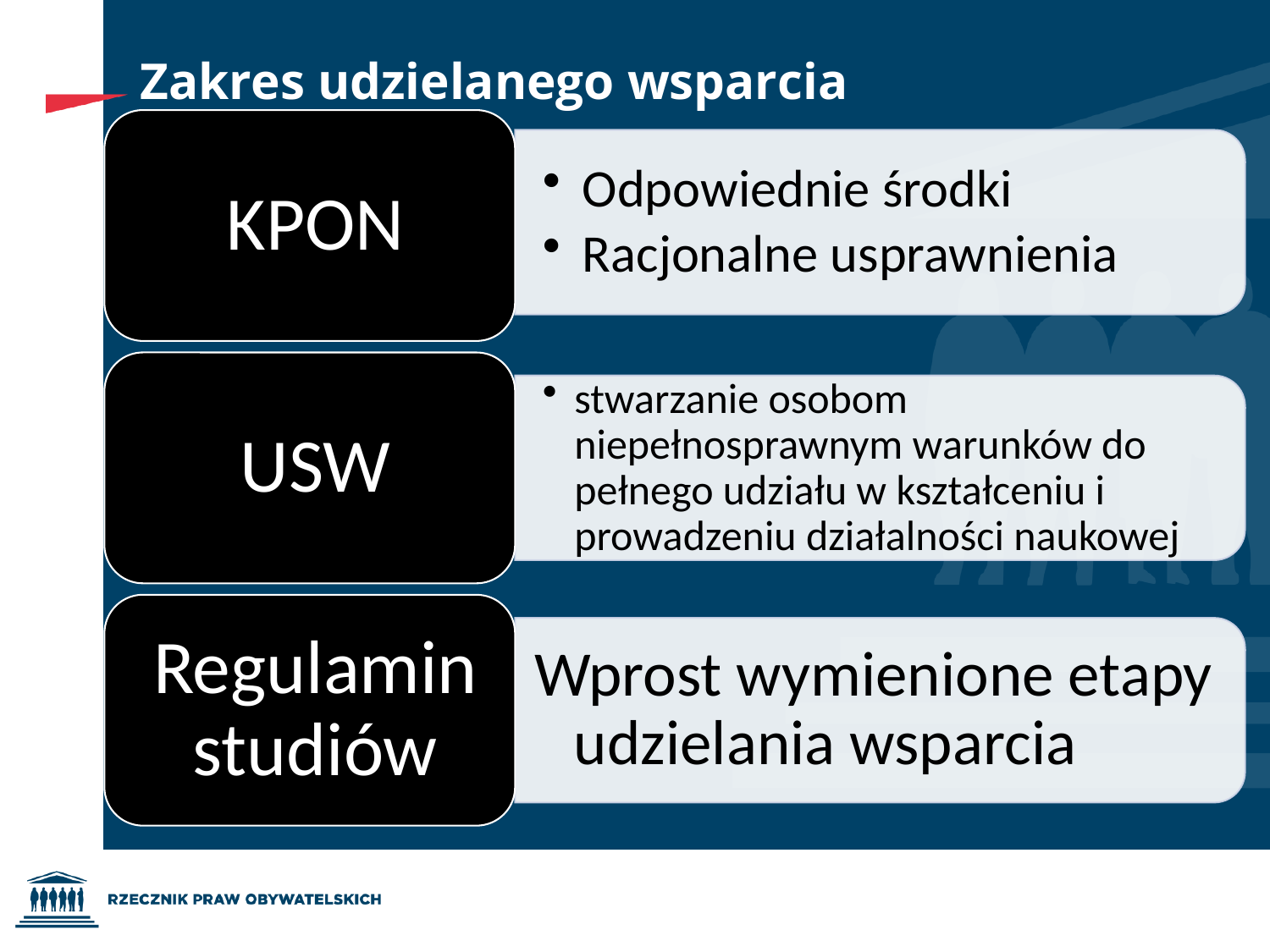

# Zakres udzielanego wsparcia
Odpowiednie środki
Racjonalne usprawnienia
KPON
stwarzanie osobom niepełnosprawnym warunków do pełnego udziału w kształceniu i prowadzeniu działalności naukowej
USW
Wprost wymienione etapy udzielania wsparcia
Regulamin studiów